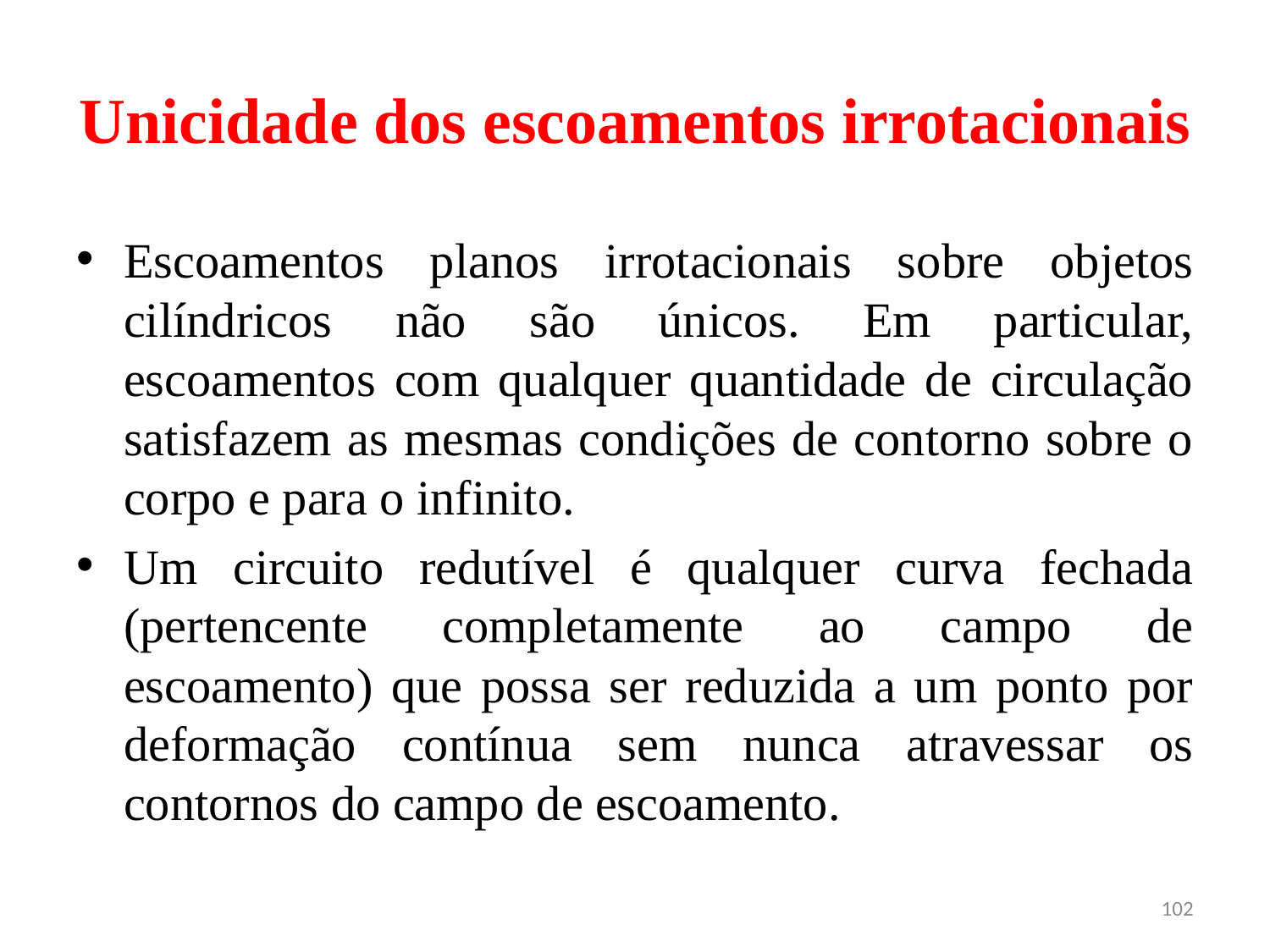

# Unicidade dos escoamentos irrotacionais
Escoamentos planos irrotacionais sobre objetos cilíndricos não são únicos. Em particular, escoamentos com qualquer quantidade de circulação satisfazem as mesmas condições de contorno sobre o corpo e para o infinito.
Um circuito redutível é qualquer curva fechada (pertencente completamente ao campo de escoamento) que possa ser reduzida a um ponto por deformação contínua sem nunca atravessar os contornos do campo de escoamento.
102